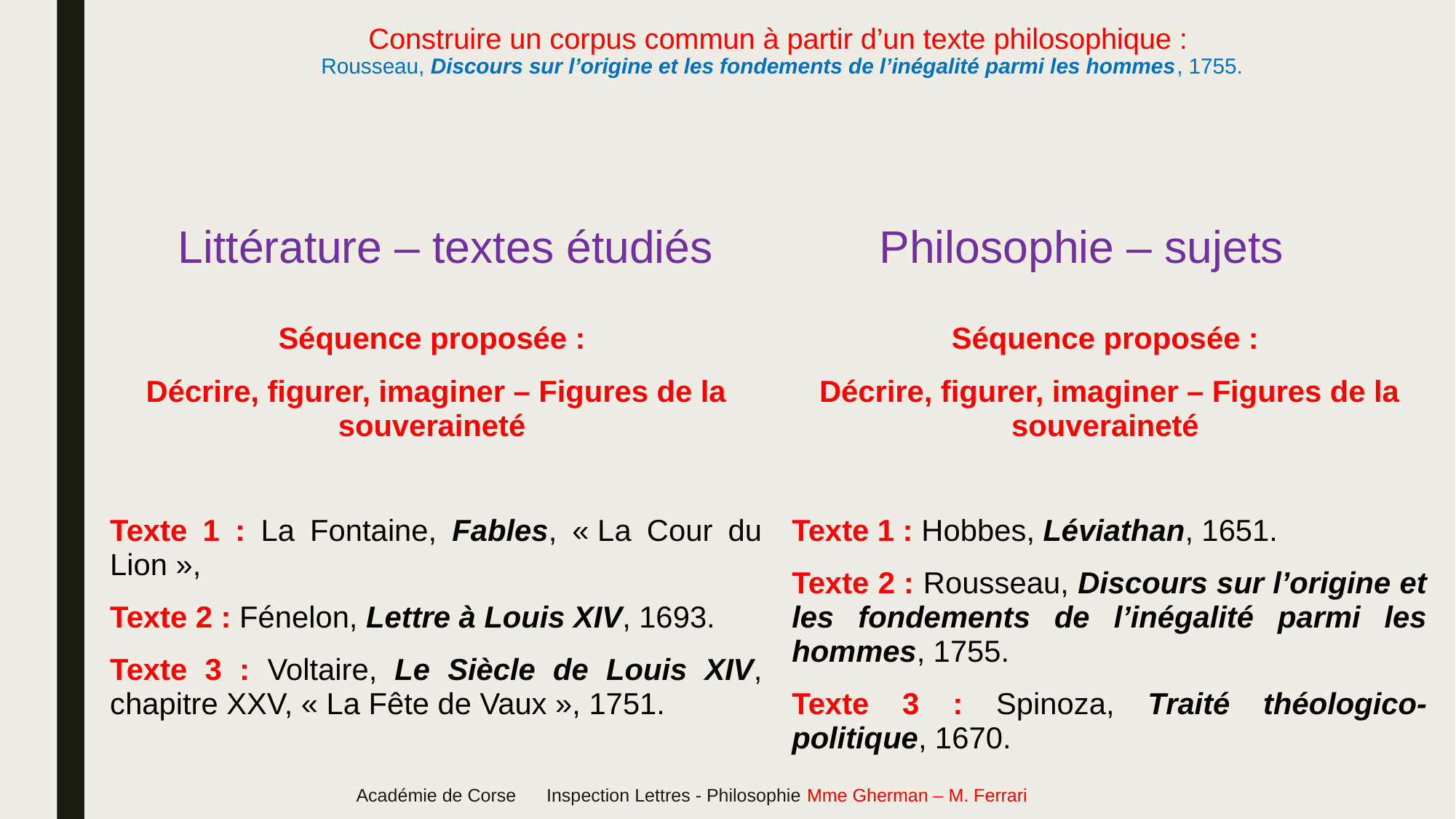

# Construire un corpus commun à partir d’un texte philosophique : Rousseau, Discours sur l’origine et les fondements de l’inégalité parmi les hommes, 1755.
Littérature – textes étudiés
Philosophie – sujets
Séquence proposée :
Décrire, figurer, imaginer – Figures de la souveraineté

Texte 1 : La Fontaine, Fables, « La Cour du Lion »,
Texte 2 : Fénelon, Lettre à Louis XIV, 1693.
Texte 3 : Voltaire, Le Siècle de Louis XIV, chapitre XXV, « La Fête de Vaux », 1751.

Séquence proposée :
Décrire, figurer, imaginer – Figures de la souveraineté

Texte 1 : Hobbes, Léviathan, 1651.
Texte 2 : Rousseau, Discours sur l’origine et les fondements de l’inégalité parmi les hommes, 1755.
Texte 3 : Spinoza, Traité théologico-politique, 1670.
Académie de Corse      Inspection Lettres - Philosophie Mme Gherman – M. Ferrari